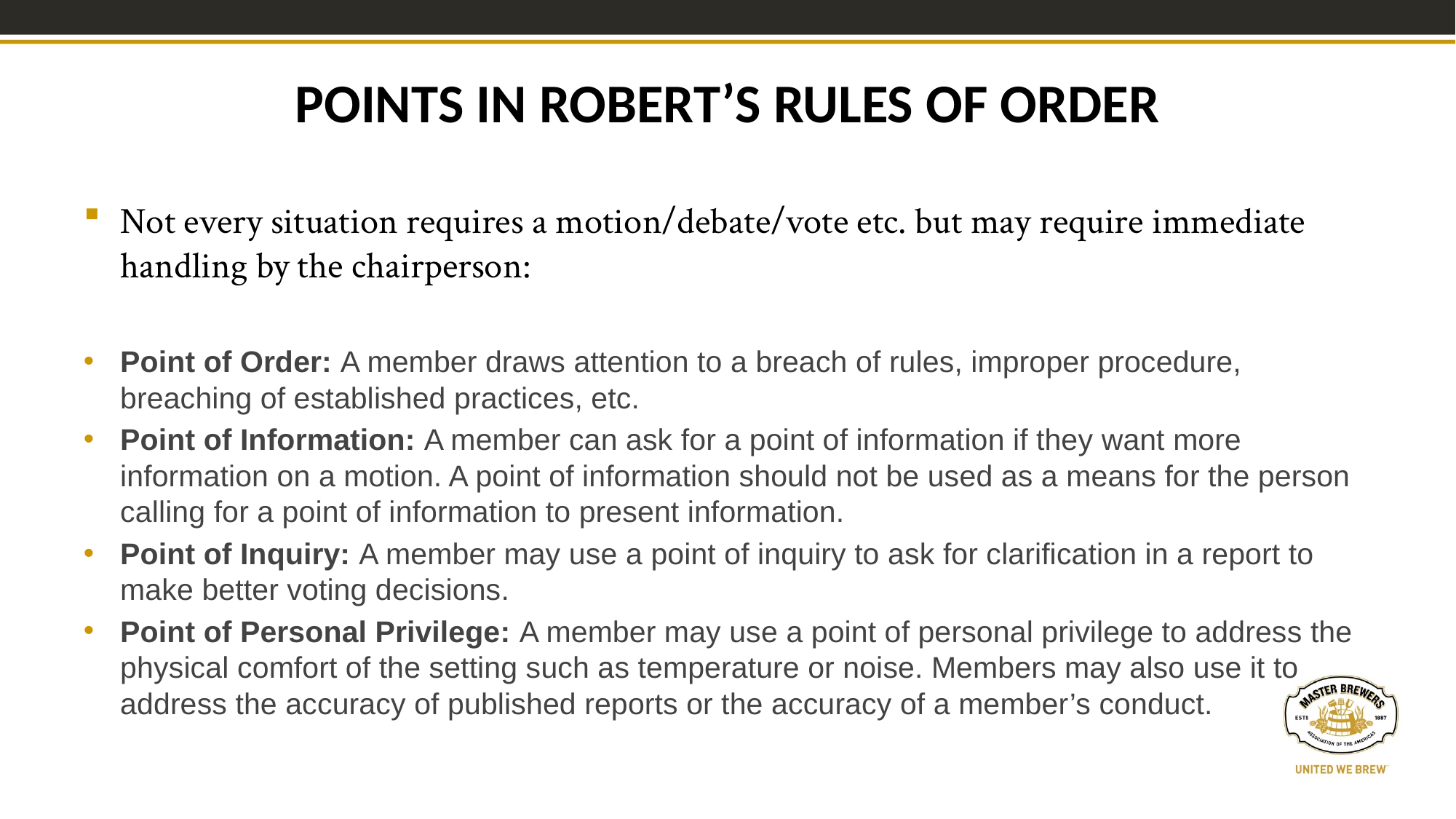

# Points in Robert’s rules of order
Not every situation requires a motion/debate/vote etc. but may require immediate handling by the chairperson:

Point of Order: A member draws attention to a breach of rules, improper procedure, breaching of established practices, etc.
Point of Information: A member can ask for a point of information if they want more information on a motion. A point of information should not be used as a means for the person calling for a point of information to present information.
Point of Inquiry: A member may use a point of inquiry to ask for clarification in a report to make better voting decisions.
Point of Personal Privilege: A member may use a point of personal privilege to address the physical comfort of the setting such as temperature or noise. Members may also use it to address the accuracy of published reports or the accuracy of a member’s conduct.